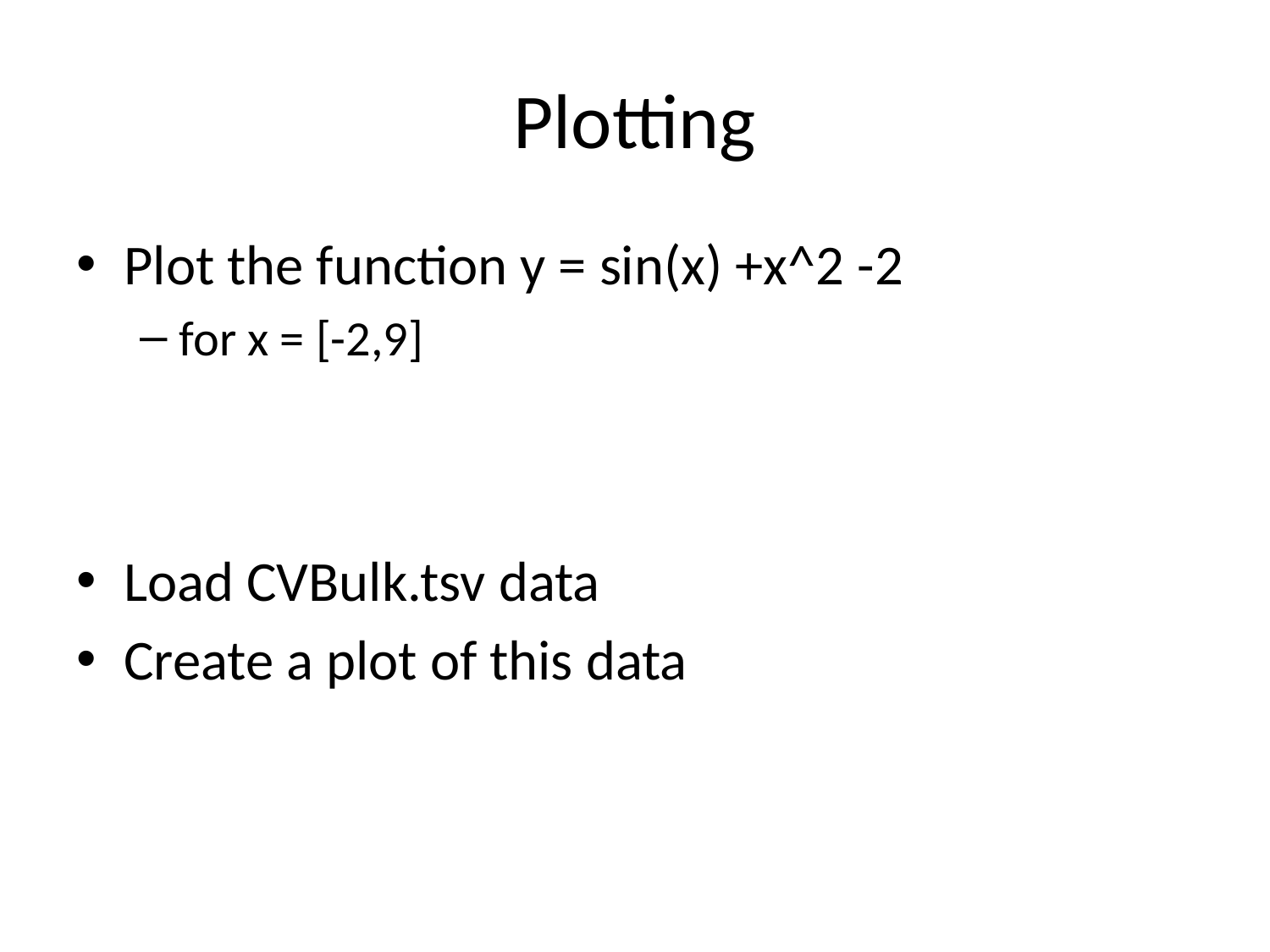

# Plotting
Plot the function y = sin(x) +x^2 -2
for x = [-2,9]

Load CVBulk.tsv data
Create a plot of this data